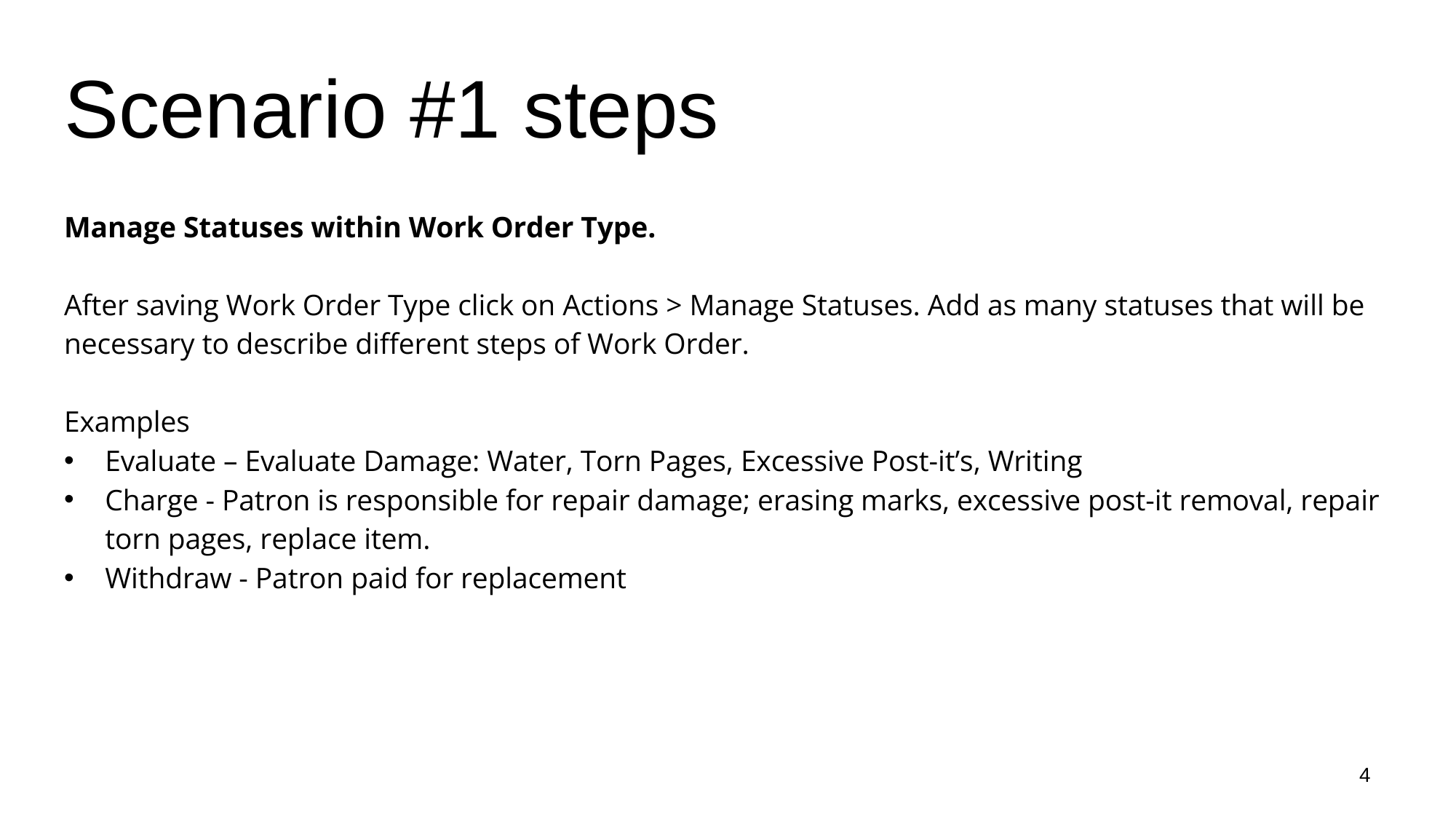

# Scenario #1 steps
Manage Statuses within Work Order Type.

After saving Work Order Type click on Actions > Manage Statuses. Add as many statuses that will be necessary to describe different steps of Work Order.

Examples
Evaluate – Evaluate Damage: Water, Torn Pages, Excessive Post-it’s, Writing
Charge - Patron is responsible for repair damage; erasing marks, excessive post-it removal, repair torn pages, replace item.
Withdraw - Patron paid for replacement

4